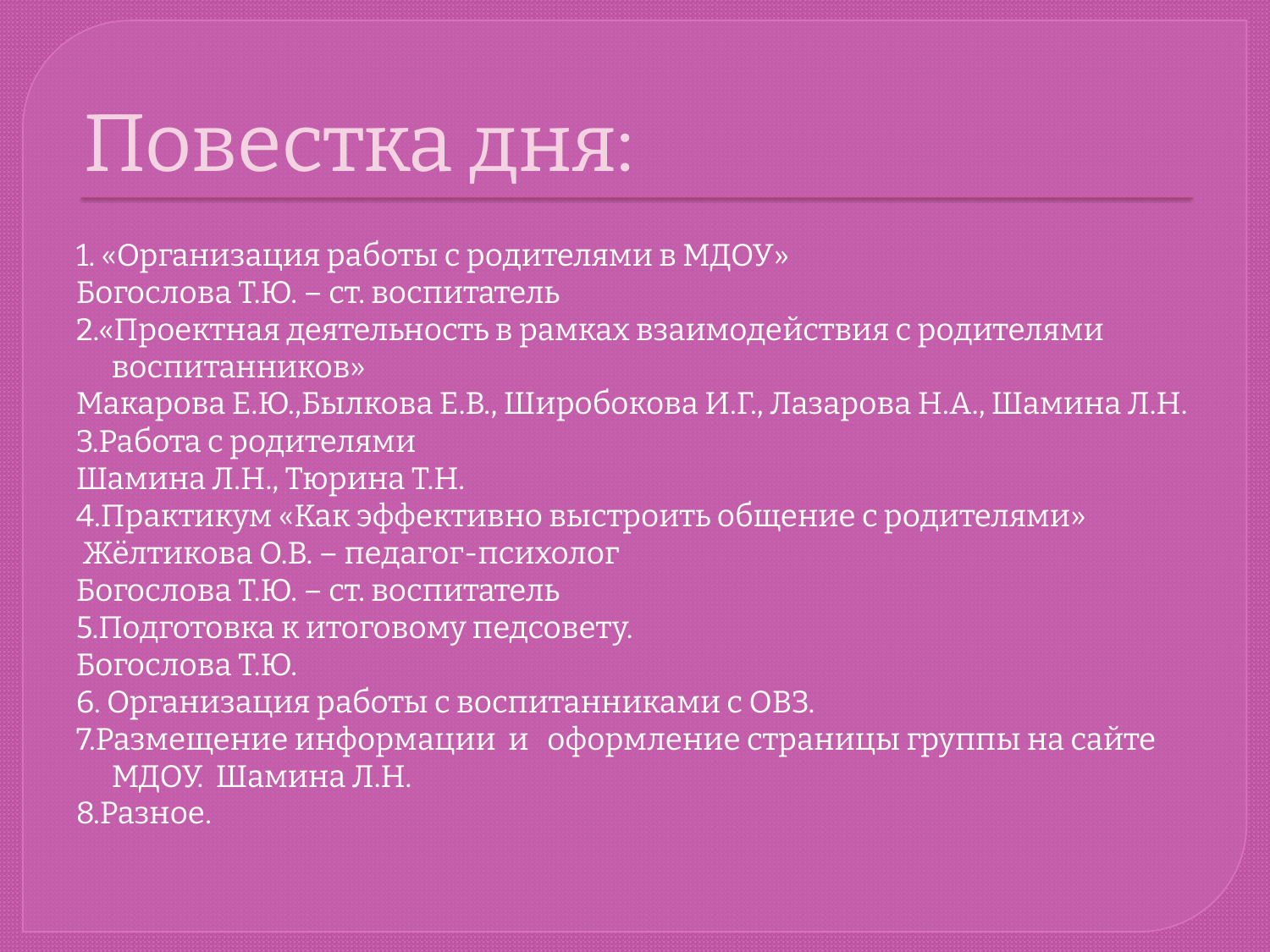

# Повестка дня:
1. «Организация работы с родителями в МДОУ»
Богослова Т.Ю. – ст. воспитатель
2.«Проектная деятельность в рамках взаимодействия с родителями воспитанников»
Макарова Е.Ю.,Былкова Е.В., Широбокова И.Г., Лазарова Н.А., Шамина Л.Н.
3.Работа с родителями
Шамина Л.Н., Тюрина Т.Н.
4.Практикум «Как эффективно выстроить общение с родителями»
 Жёлтикова О.В. – педагог-психолог
Богослова Т.Ю. – ст. воспитатель
5.Подготовка к итоговому педсовету.
Богослова Т.Ю.
6. Организация работы с воспитанниками с ОВЗ.
7.Размещение информации  и   оформление страницы группы на сайте МДОУ.  Шамина Л.Н.
8.Разное.